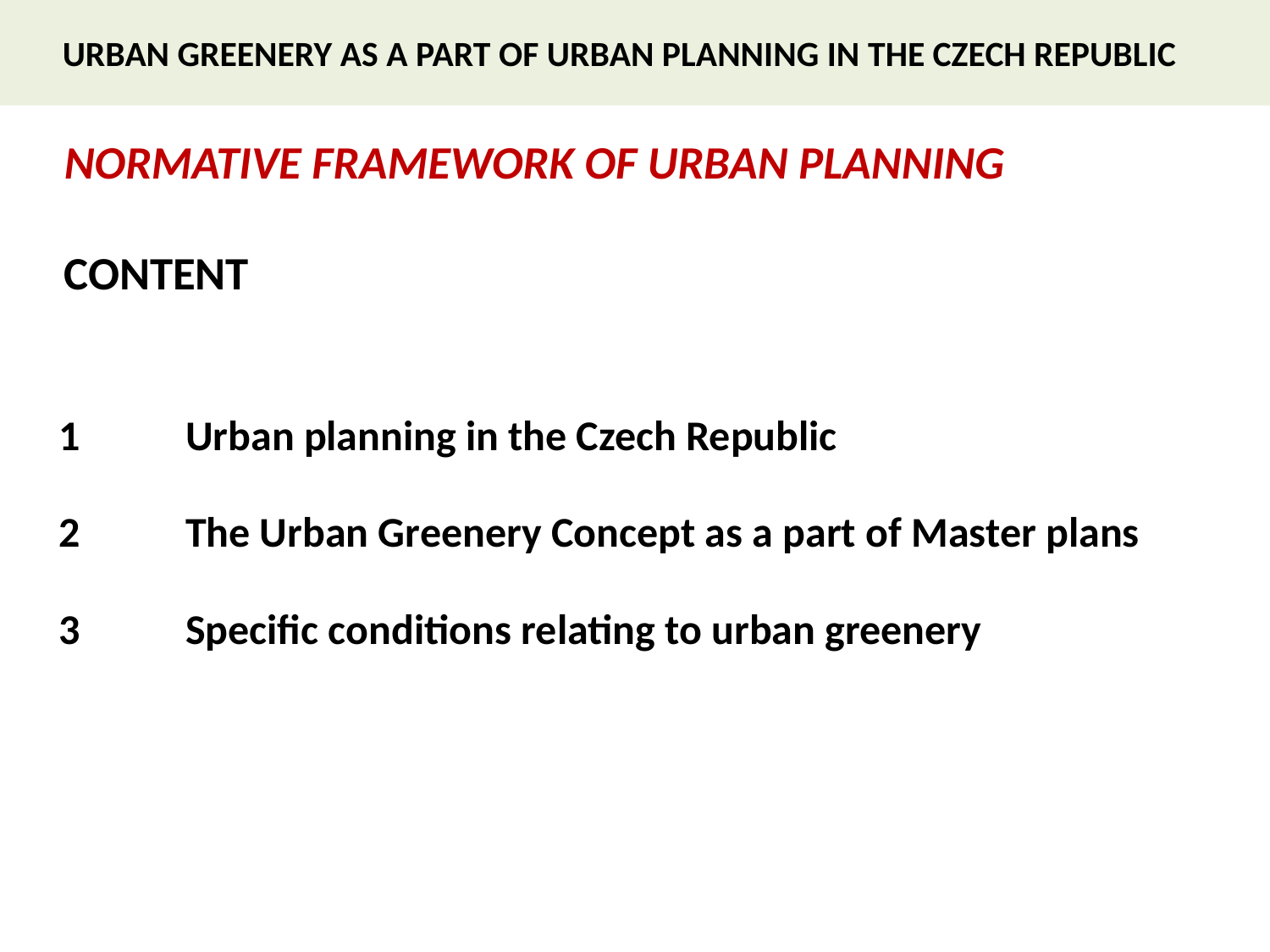

NORMATIVE FRAMEWORK OF URBAN PLANNING
CONTENT
1	Urban planning in the Czech Republic
2	The Urban Greenery Concept as a part of Master plans
3	Specific conditions relating to urban greenery